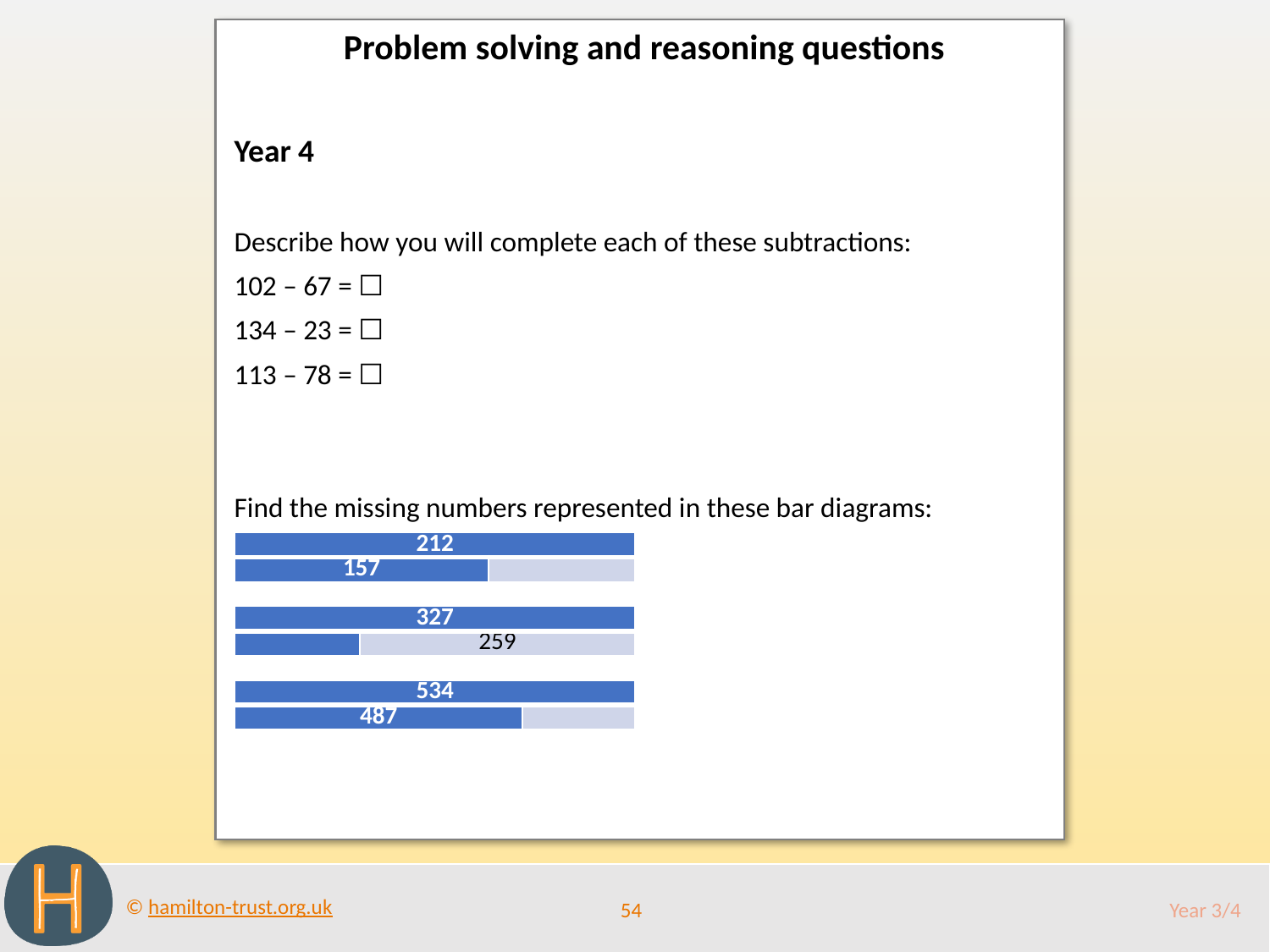

Problem solving and reasoning questions

Year 4

Describe how you will complete each of these subtractions:
102 – 67 = ☐
134 – 23 = ☐
113 – 78 = ☐

Find the missing numbers represented in these bar diagrams:

| 212 |  |
| --- | --- |
| 157 |  |
| 327 |  |
| --- | --- |
|  | 259 |
| 534 |  |
| --- | --- |
| 487 |  |
54
Year 3/4